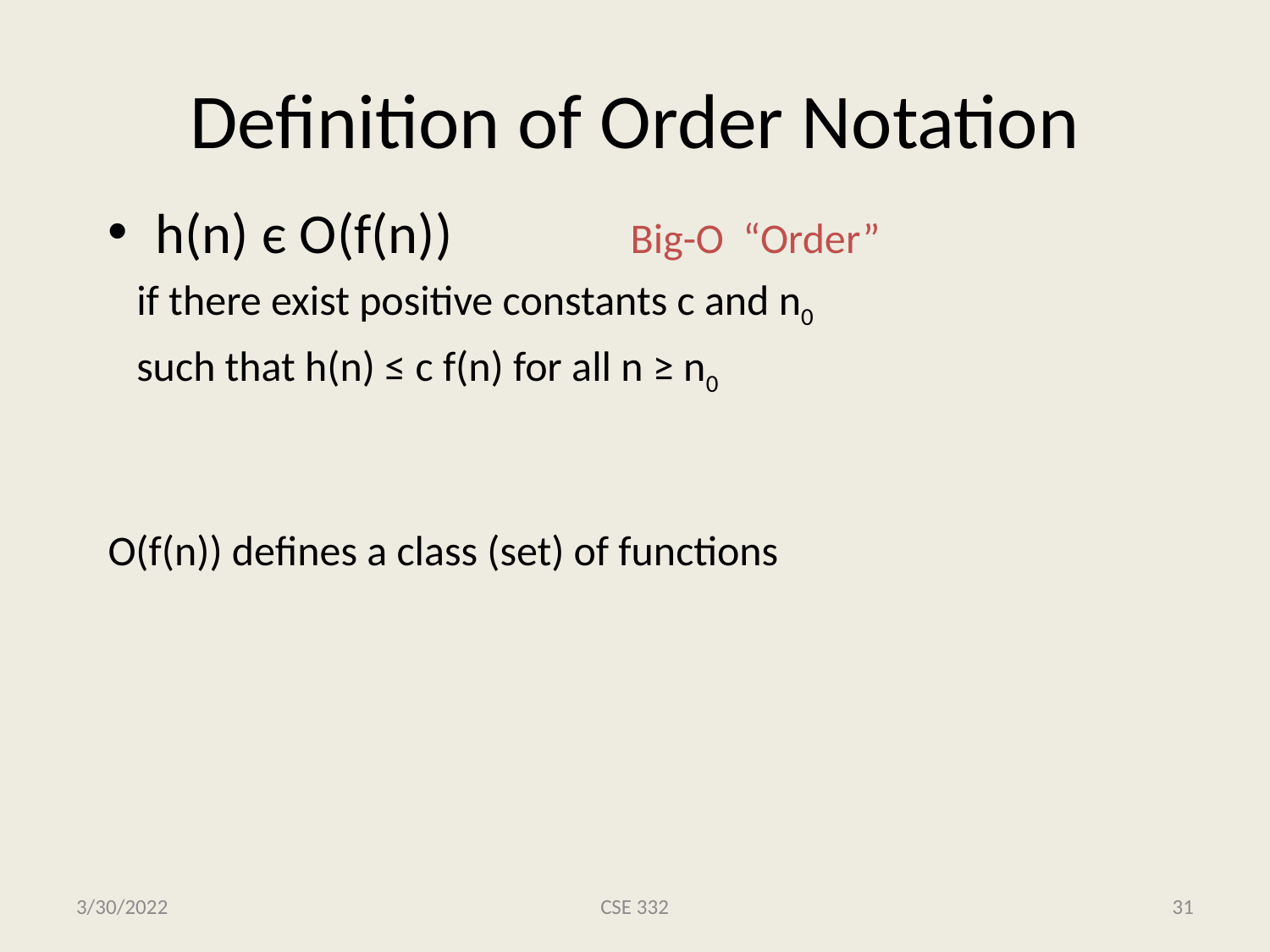

# Definition of Order Notation
Plot h(n)=n, f(n) = n^2
h(n) є O(f(n))              Big-O  “Order”
   if there exist positive constants c and n0
   such that h(n) ≤ c f(n) for all n ≥ n0

O(f(n)) defines a class (set) of functions

Another plot where they cross
3/30/2022
CSE 332
31